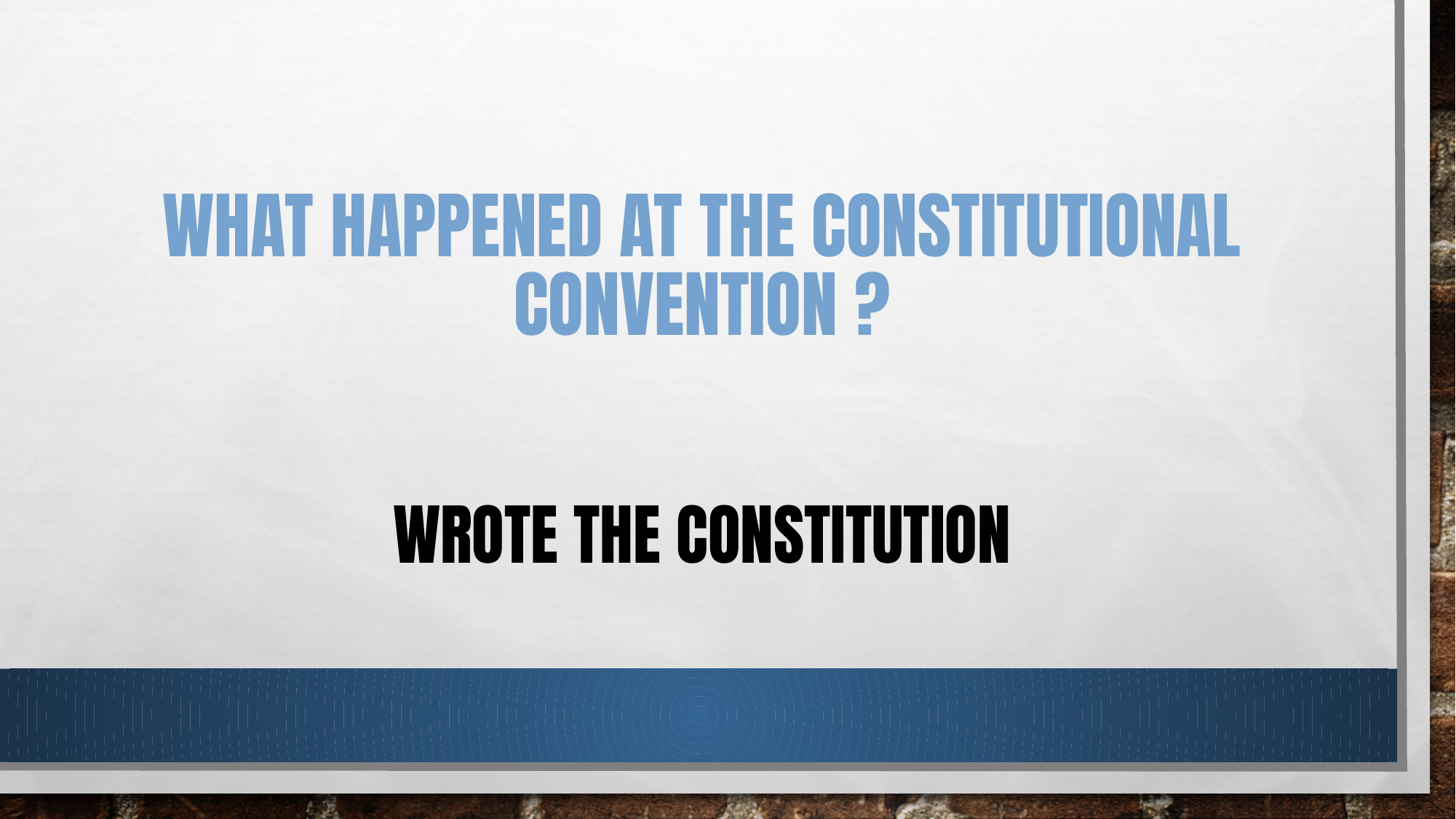

# What happened at the constitutional convention ?
Wrote the constitution